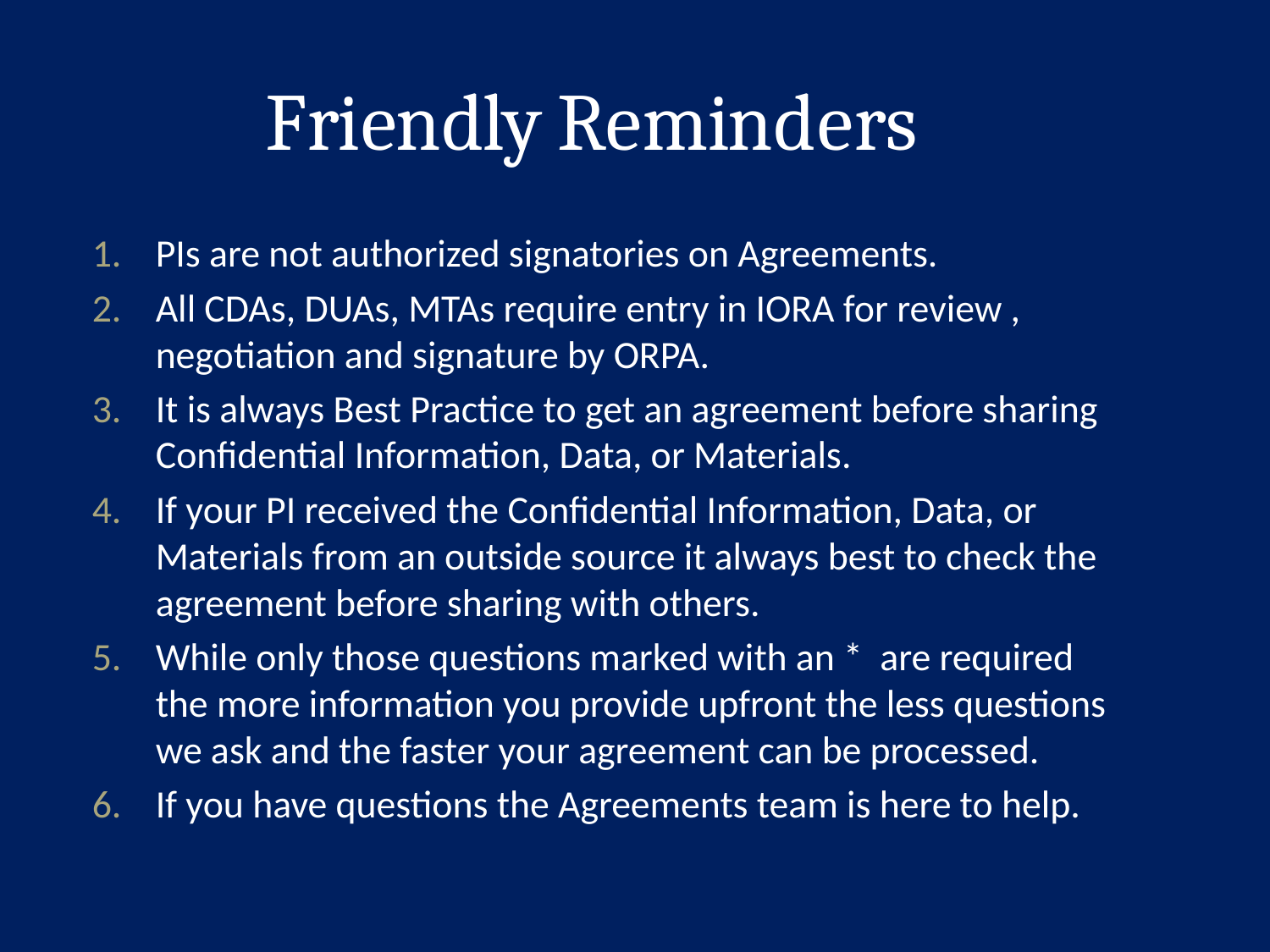

# Friendly Reminders
PIs are not authorized signatories on Agreements.
All CDAs, DUAs, MTAs require entry in IORA for review , negotiation and signature by ORPA.
It is always Best Practice to get an agreement before sharing Confidential Information, Data, or Materials.
If your PI received the Confidential Information, Data, or Materials from an outside source it always best to check the agreement before sharing with others.
While only those questions marked with an *  are required the more information you provide upfront the less questions we ask and the faster your agreement can be processed.
If you have questions the Agreements team is here to help.